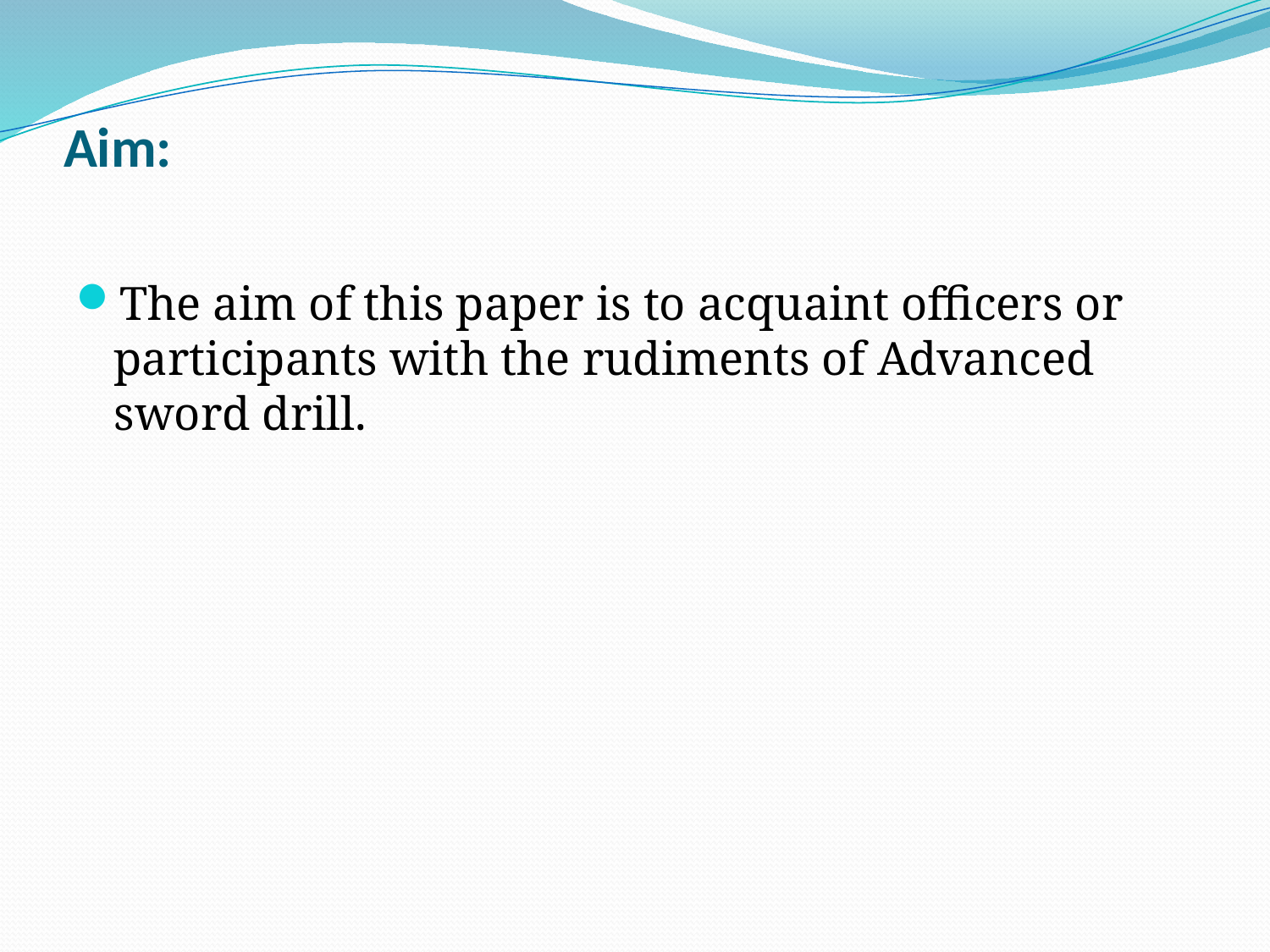

# Aim:
The aim of this paper is to acquaint officers or participants with the rudiments of Advanced sword drill.